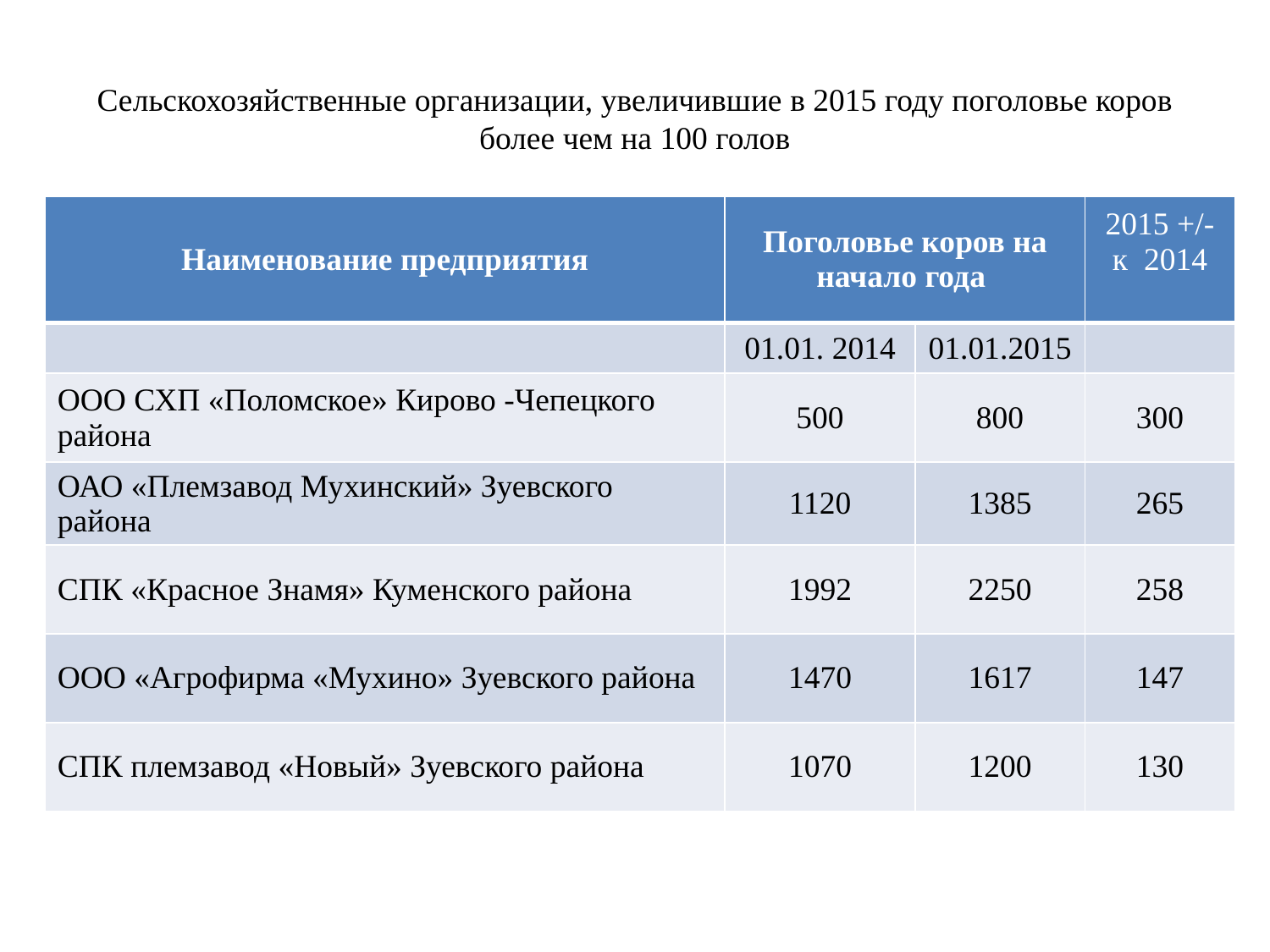

# Сельскохозяйственные организации, увеличившие в 2015 году поголовье коров более чем на 100 голов
| Наименование предприятия | Поголовье коров на начало года |  | 2015 +/- к 2014 |
| --- | --- | --- | --- |
|  | 01.01. 2014 | 01.01.2015 |  |
| ООО СХП «Поломское» Кирово -Чепецкого района | 500 | 800 | 300 |
| ОАО «Племзавод Мухинский» Зуевского района | 1120 | 1385 | 265 |
| СПК «Красное Знамя» Куменского района | 1992 | 2250 | 258 |
| ООО «Агрофирма «Мухино» Зуевского района | 1470 | 1617 | 147 |
| СПК племзавод «Новый» Зуевского района | 1070 | 1200 | 130 |